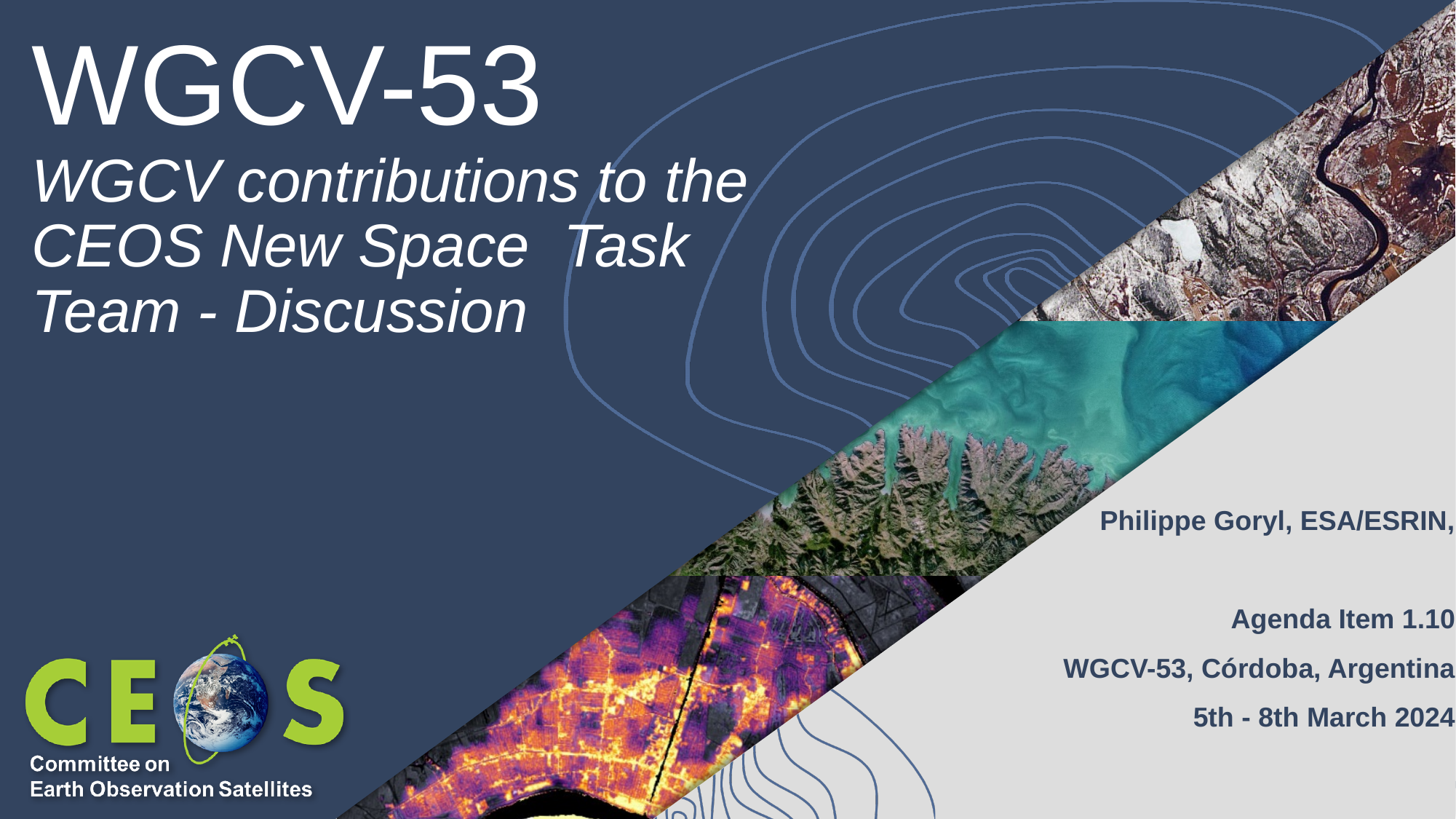

# WGCV-53
WGCV contributions to the CEOS New Space  Task Team - Discussion

Philippe Goryl, ESA/ESRIN,

Agenda Item 1.10
WGCV-53, Córdoba, Argentina
5th - 8th March 2024